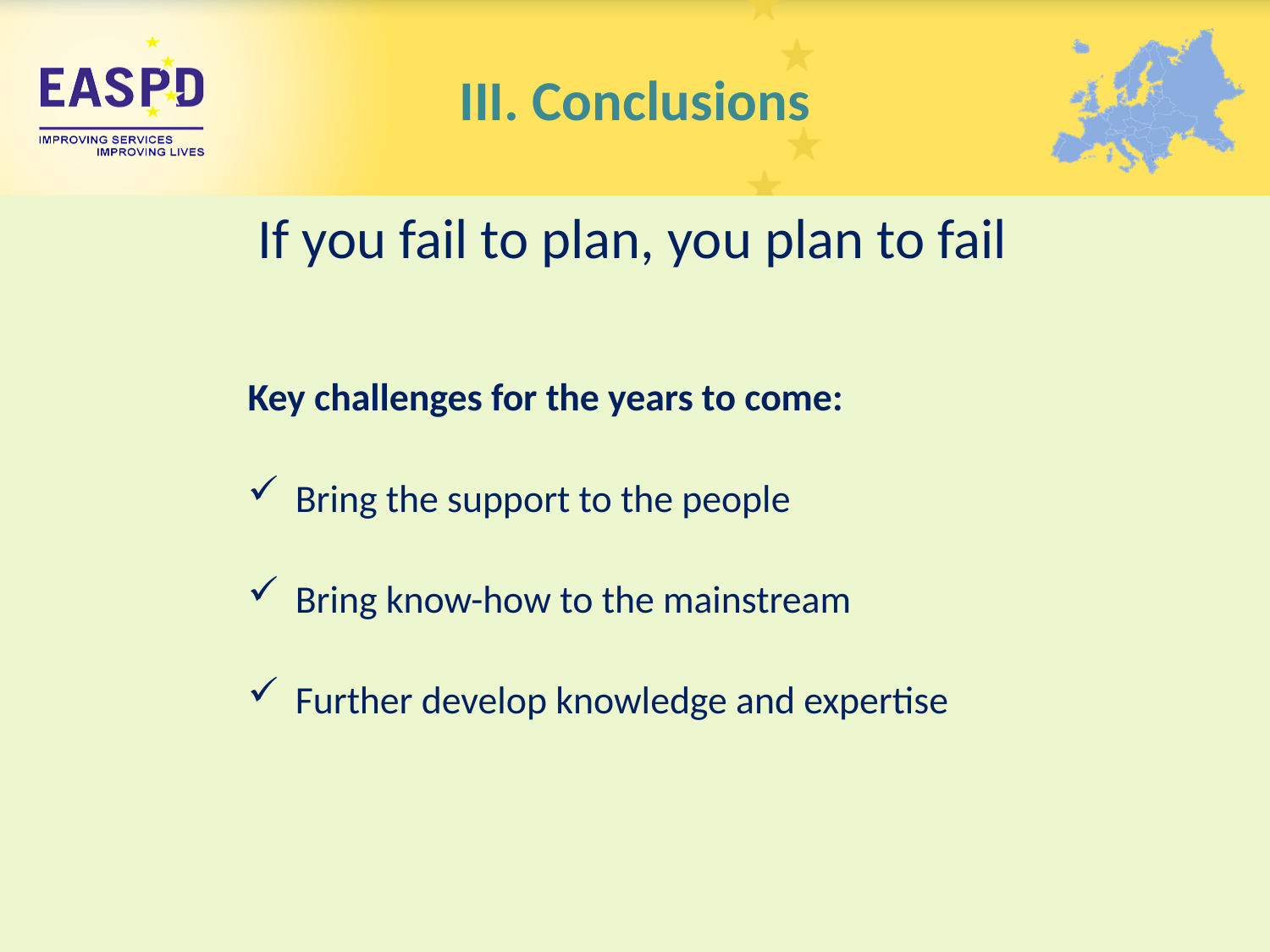

III. Conclusions
If you fail to plan, you plan to fail
Key challenges for the years to come:
Bring the support to the people
Bring know-how to the mainstream
Further develop knowledge and expertise